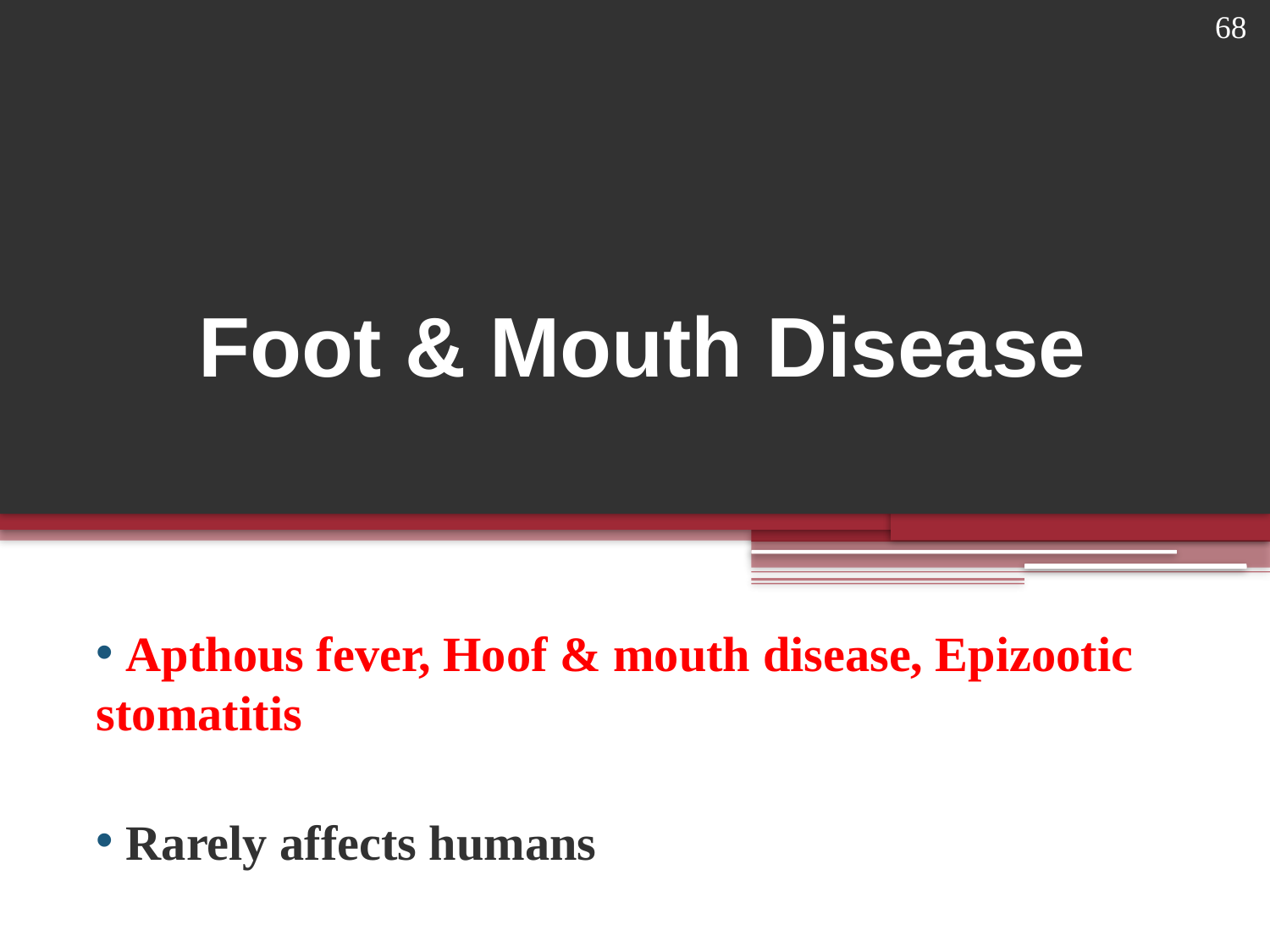

68
# Foot & Mouth Disease
 Apthous fever, Hoof & mouth disease, Epizootic stomatitis

 Rarely affects humans